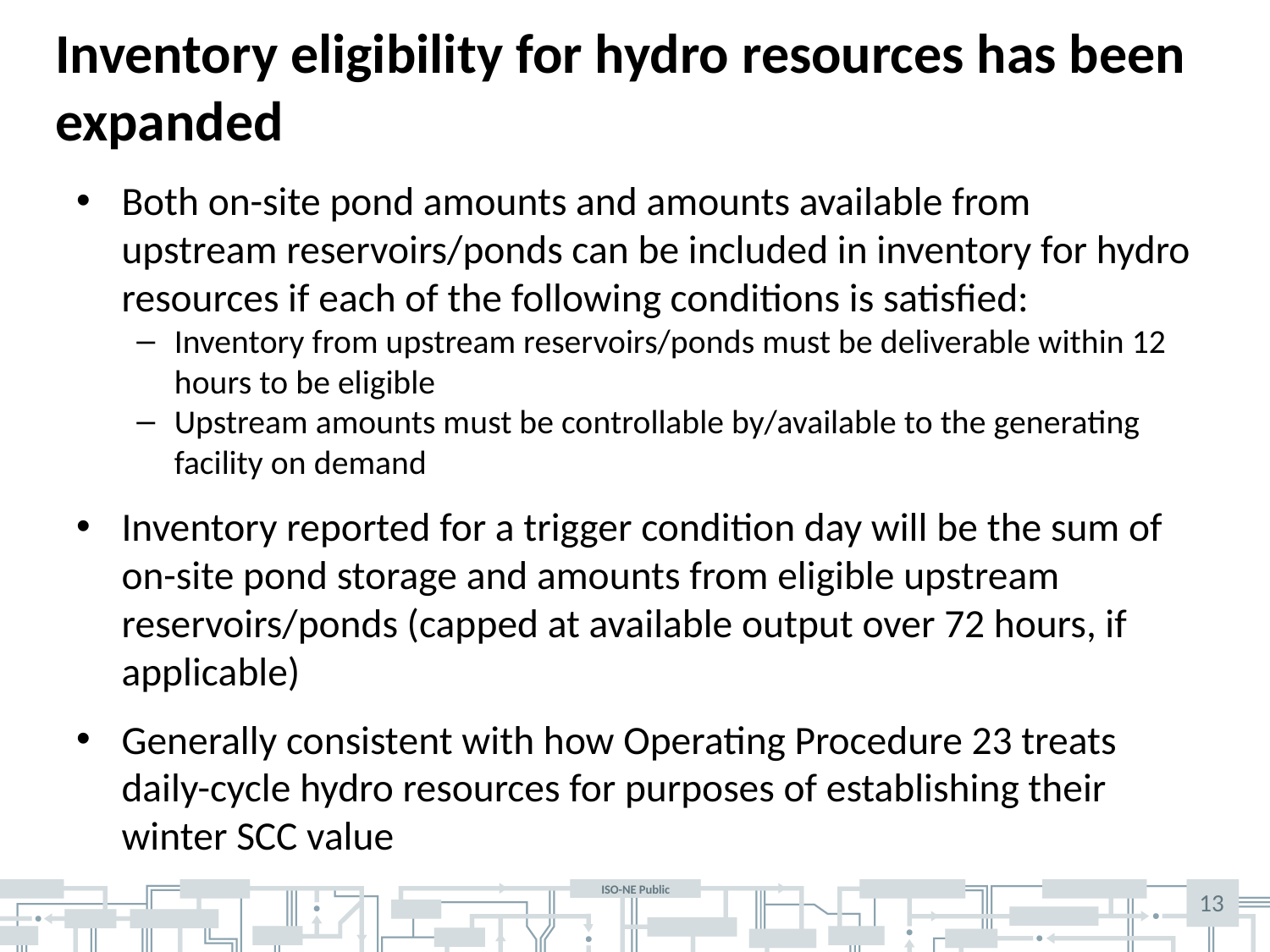

# Inventory eligibility for hydro resources has been expanded
Both on-site pond amounts and amounts available from upstream reservoirs/ponds can be included in inventory for hydro resources if each of the following conditions is satisfied:
Inventory from upstream reservoirs/ponds must be deliverable within 12 hours to be eligible
Upstream amounts must be controllable by/available to the generating facility on demand
Inventory reported for a trigger condition day will be the sum of on-site pond storage and amounts from eligible upstream reservoirs/ponds (capped at available output over 72 hours, if applicable)
Generally consistent with how Operating Procedure 23 treats daily-cycle hydro resources for purposes of establishing their winter SCC value
13